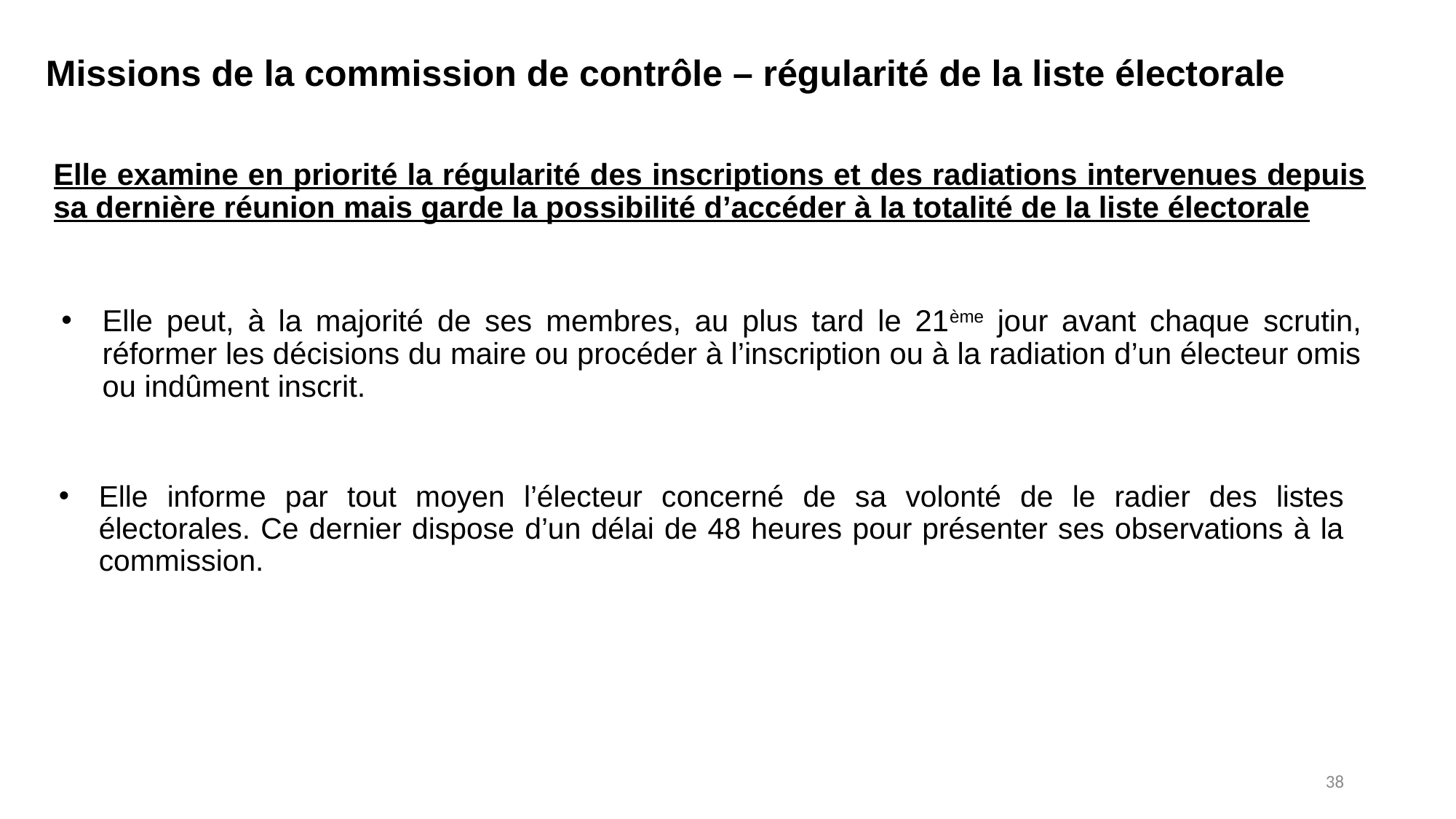

# Missions de la commission de contrôle – régularité de la liste électorale
Elle examine en priorité la régularité des inscriptions et des radiations intervenues depuis sa dernière réunion mais garde la possibilité d’accéder à la totalité de la liste électorale
Elle peut, à la majorité de ses membres, au plus tard le 21ème jour avant chaque scrutin, réformer les décisions du maire ou procéder à l’inscription ou à la radiation d’un électeur omis ou indûment inscrit.
Elle informe par tout moyen l’électeur concerné de sa volonté de le radier des listes électorales. Ce dernier dispose d’un délai de 48 heures pour présenter ses observations à la commission.
38